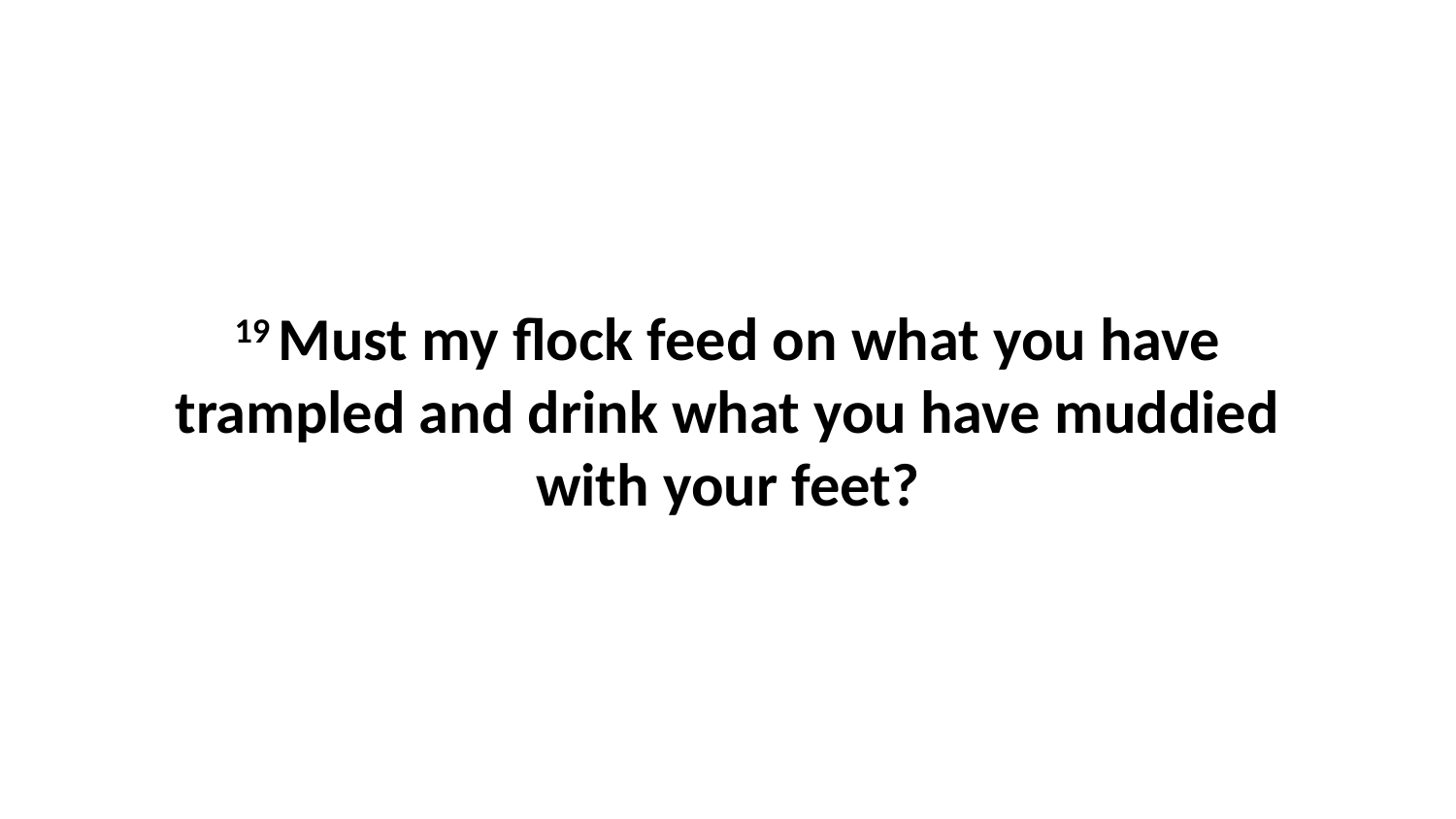

19 Must my flock feed on what you have trampled and drink what you have muddied with your feet?